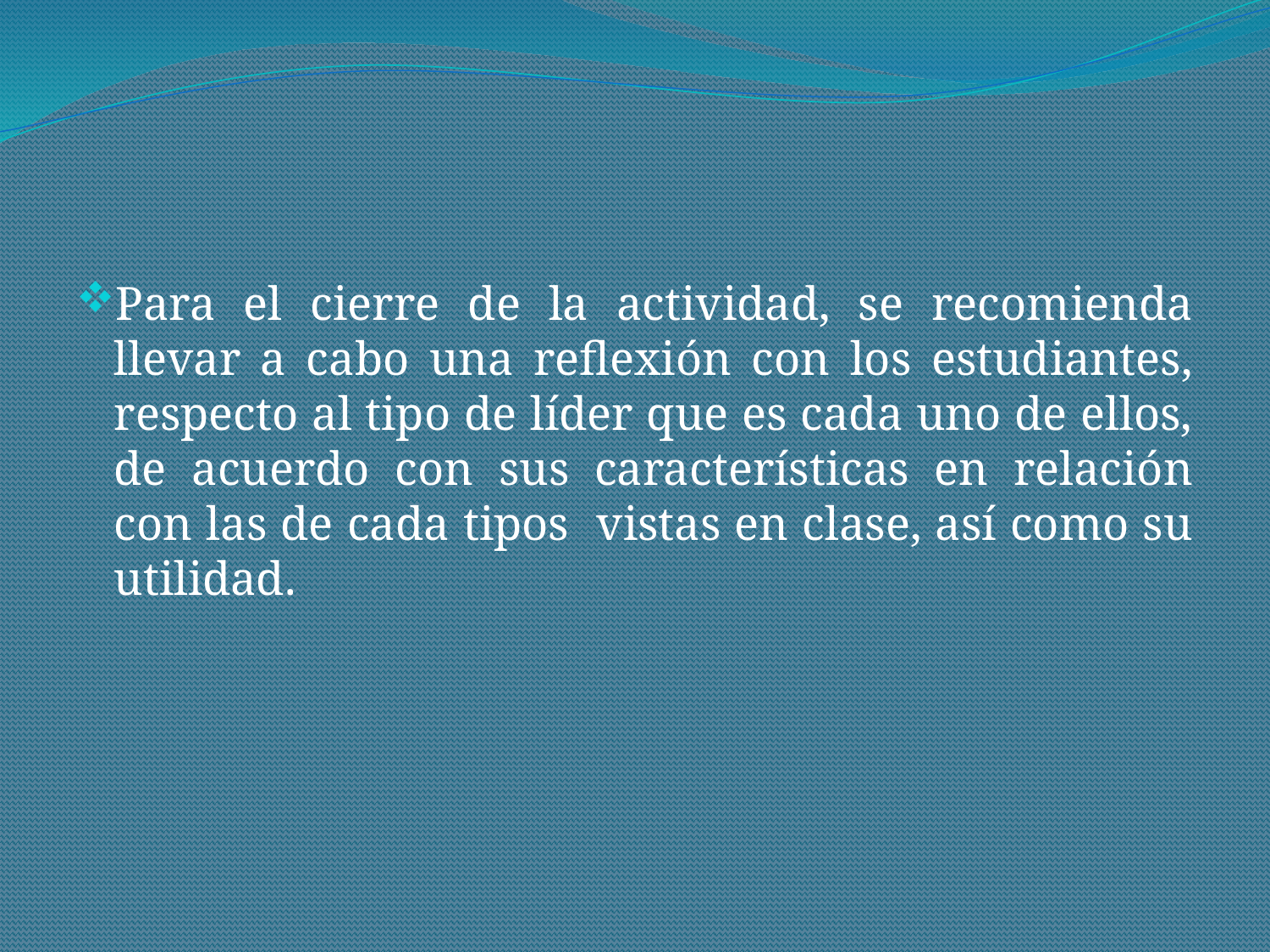

#
Para el cierre de la actividad, se recomienda llevar a cabo una reflexión con los estudiantes, respecto al tipo de líder que es cada uno de ellos, de acuerdo con sus características en relación con las de cada tipos  vistas en clase, así como su utilidad.